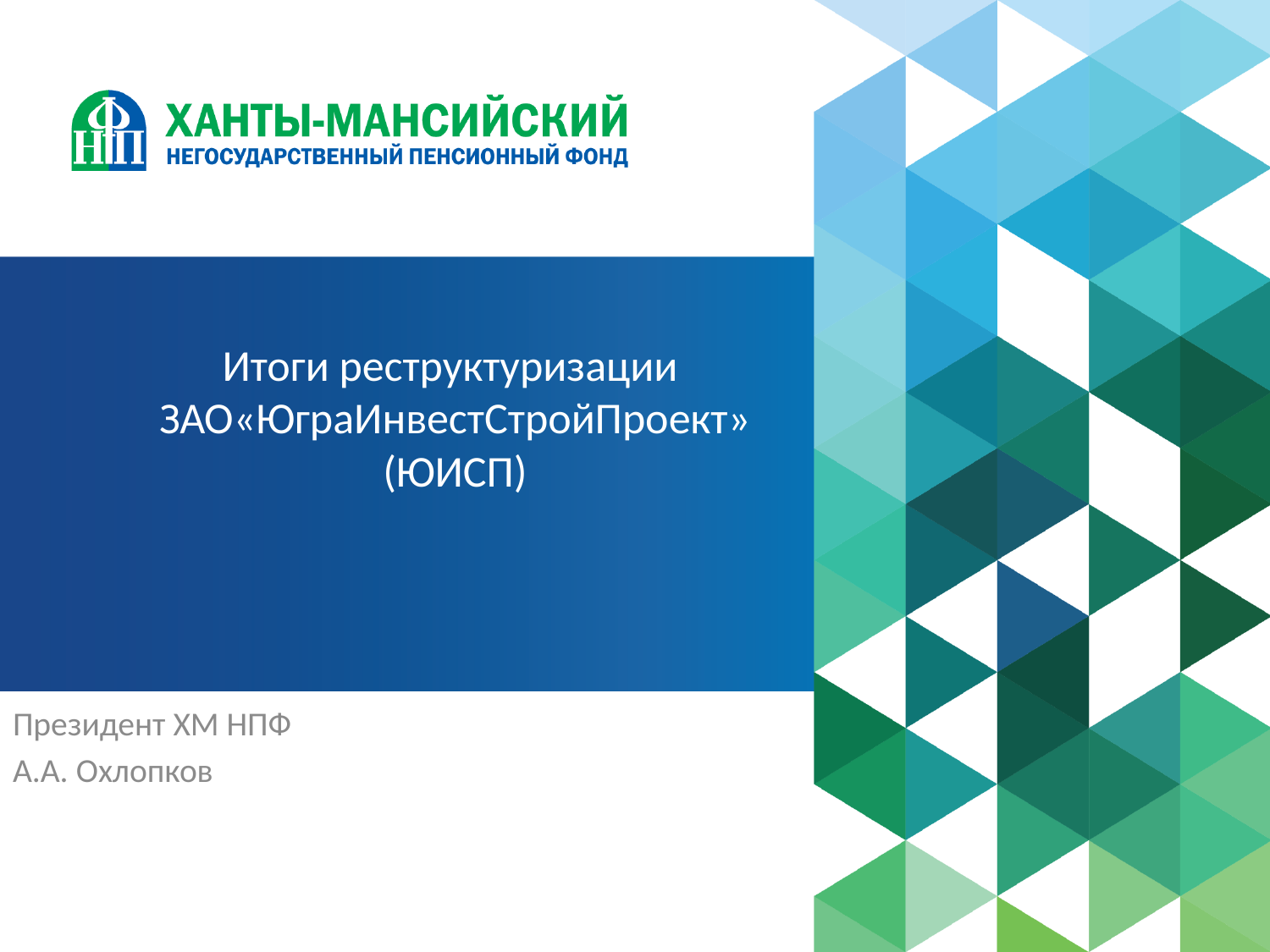

# Итоги реструктуризации ЗАО«ЮграИнвестСтройПроект» (ЮИСП)
Президент ХМ НПФ
А.А. Охлопков